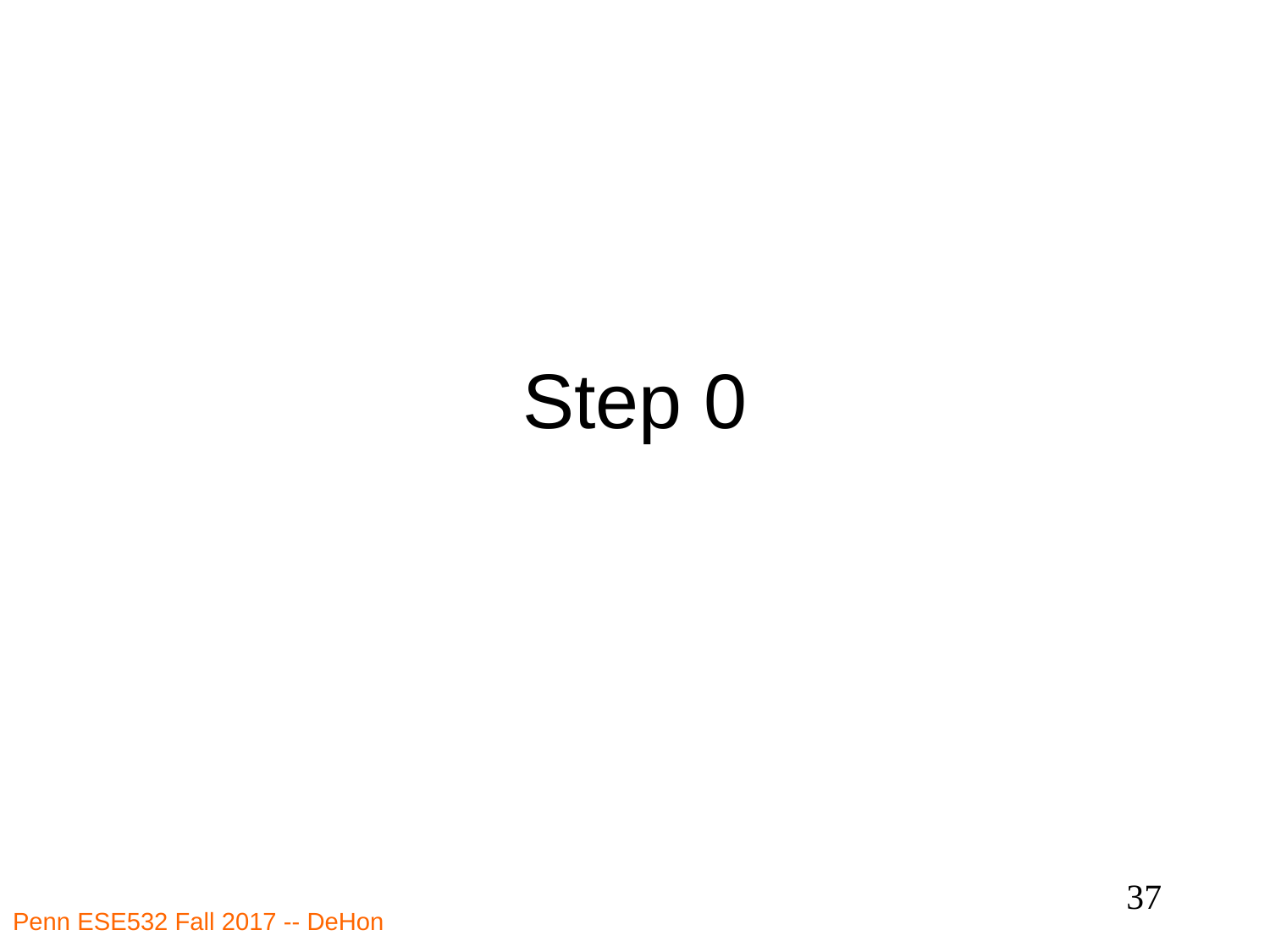

# Step 0

37
Penn ESE532 Fall 2017 -- DeHon